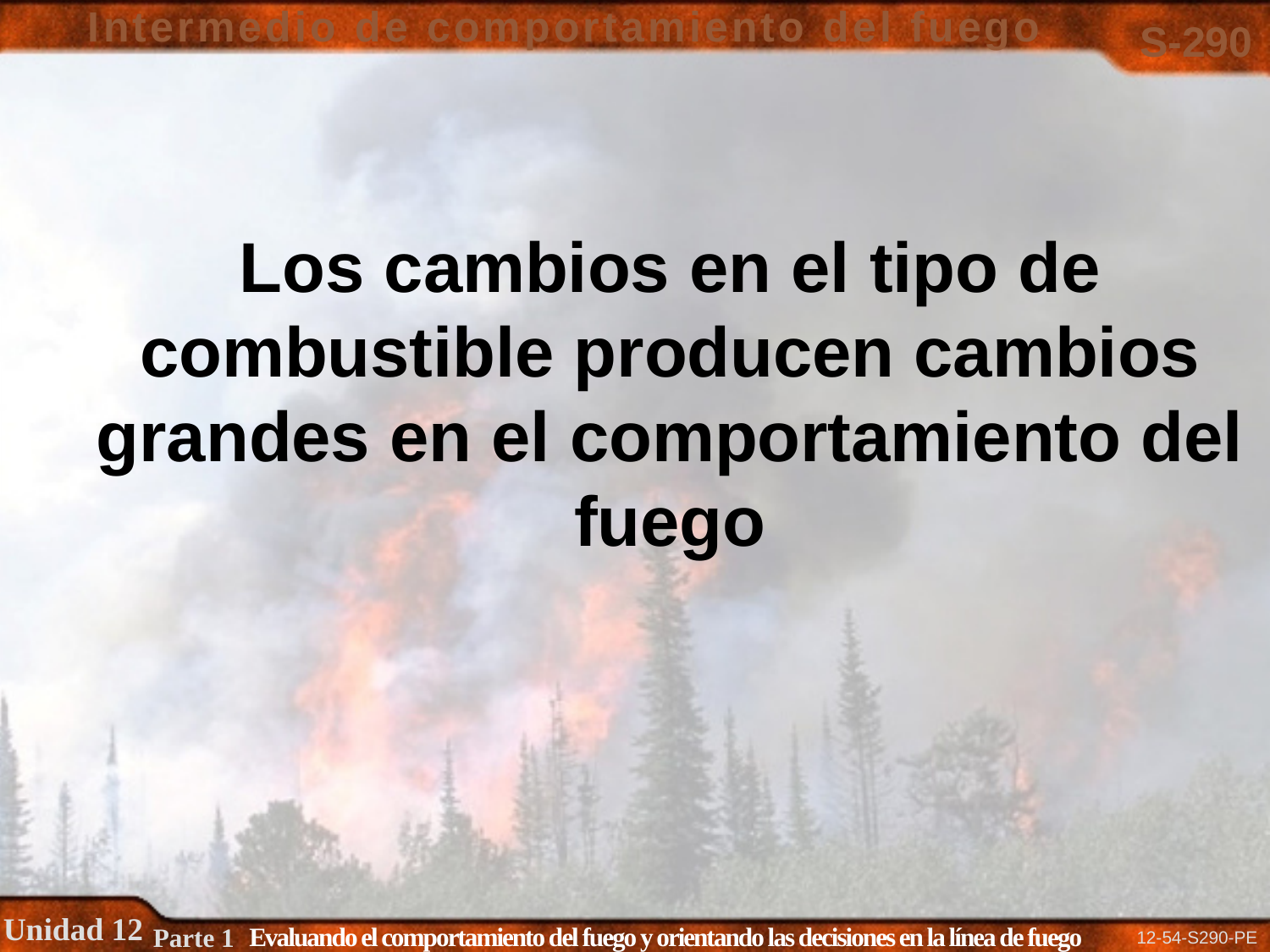

# Los cambios en el tipo de combustible producen cambios grandes en el comportamiento del fuego